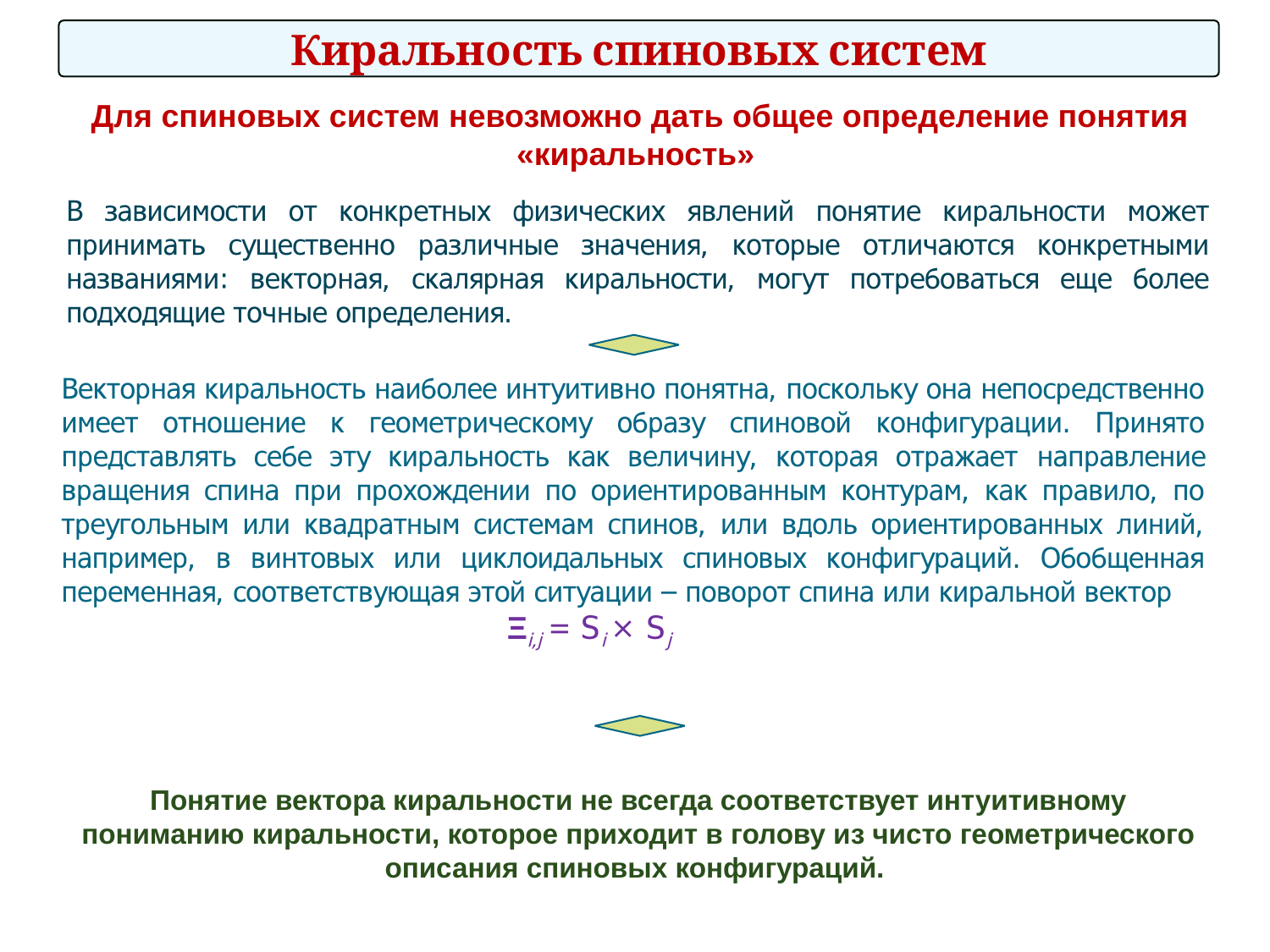

Киральность спиновых систем
Для спиновых систем невозможно дать общее определение понятия «киральность»
В зависимости от конкретных физических явлений понятие киральности может принимать существенно различные значения, которые отличаются конкретными названиями: векторная, скалярная киральности, могут потребоваться еще более подходящие точные определения.
#

Векторная киральность наиболее интуитивно понятна, поскольку она непосредственно имеет отношение к геометрическому образу спиновой конфигурации. Принято представлять себе эту киральность как величину, которая отражает направление вращения спина при прохождении по ориентированным контурам, как правило, по треугольным или квадратным системам спинов, или вдоль ориентированных линий, например, в винтовых или циклоидальных спиновых конфигураций. Обобщенная переменная, соответствующая этой ситуации – поворот спина или киральной вектор
Ξi,j = Si × Sj

Понятие вектора киральности не всегда соответствует интуитивному пониманию киральности, которое приходит в голову из чисто геометрического описания спиновых конфигураций.